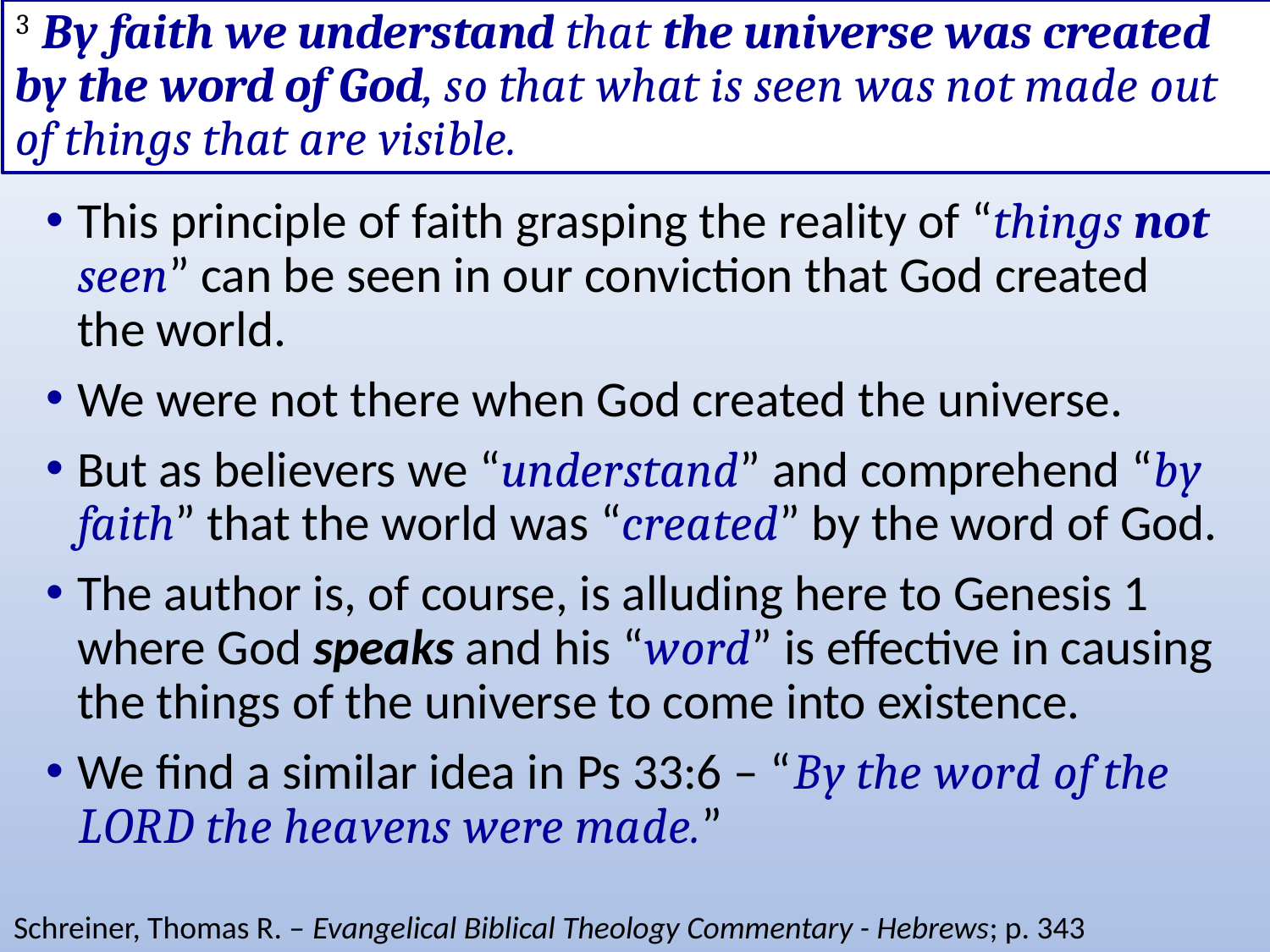

# 3 By faith we understand that the universe was created by the word of God, so that what is seen was not made out of things that are visible.
This principle of faith grasping the reality of “things not seen” can be seen in our conviction that God created the world.
We were not there when God created the universe.
But as believers we “understand” and comprehend “by faith” that the world was “created” by the word of God.
The author is, of course, is alluding here to Genesis 1 where God speaks and his “word” is effective in causing the things of the universe to come into existence.
We find a similar idea in Ps 33:6 – “By the word of the LORD the heavens were made.”
Schreiner, Thomas R. – Evangelical Biblical Theology Commentary - Hebrews; p. 343